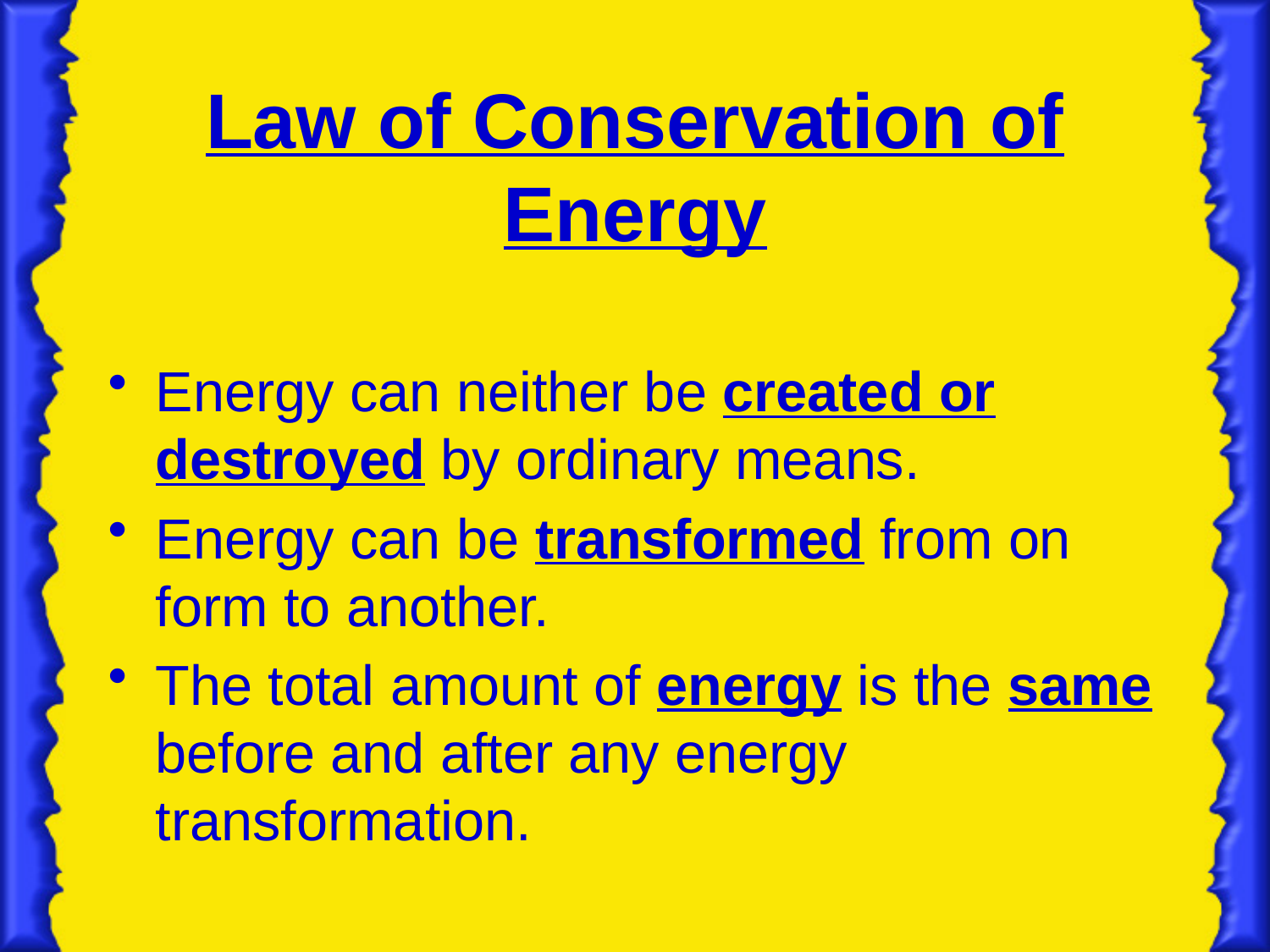

# Law of Conservation of Energy
Energy can neither be created or destroyed by ordinary means.
Energy can be transformed from on form to another.
The total amount of energy is the same before and after any energy transformation.